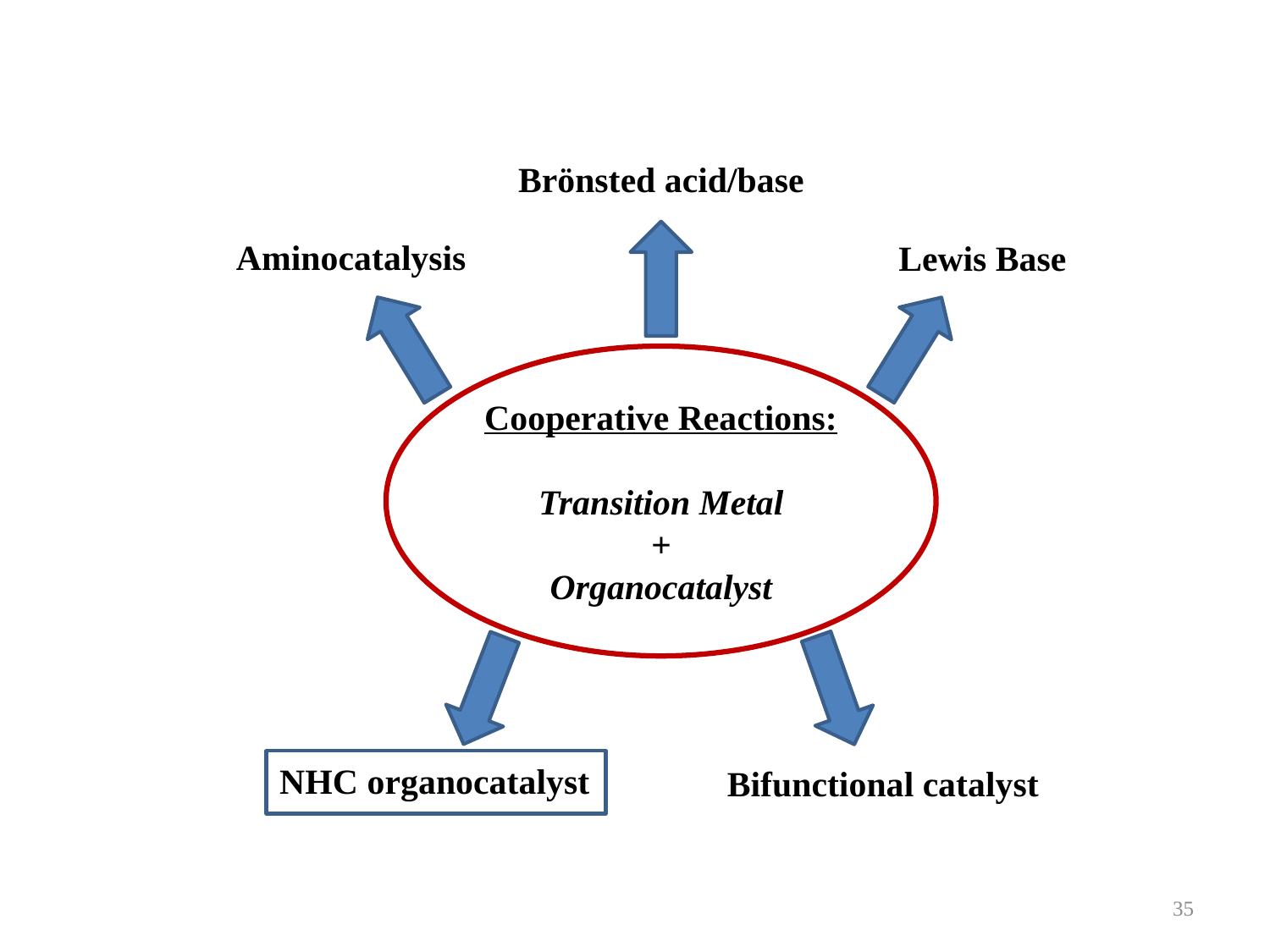

Brönsted acid/base

Aminocatalysis
Lewis Base

Cooperative Reactions:

Transition Metal
+
Organocatalyst

NHC organocatalyst
Bifunctional catalyst
35